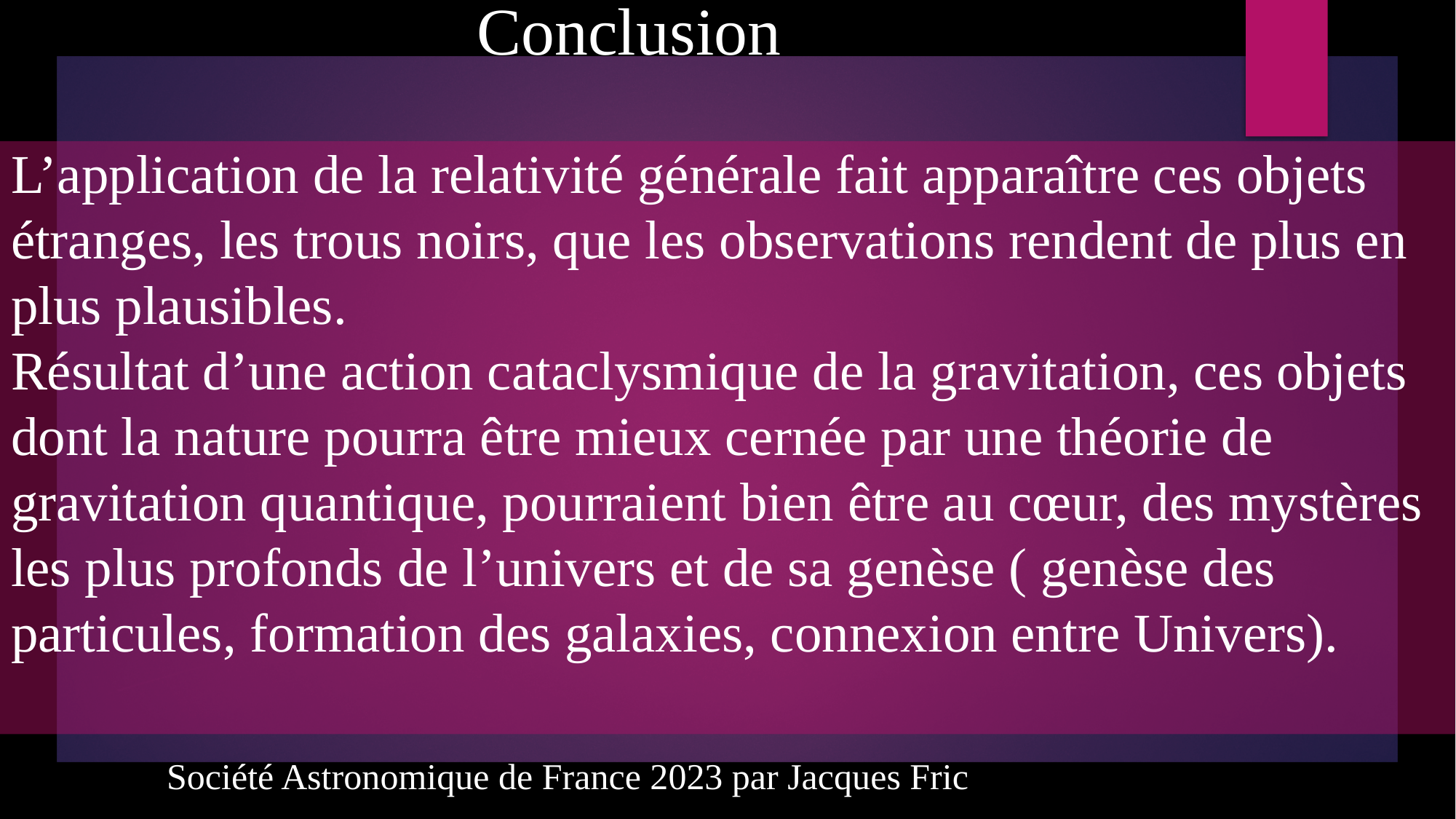

Conclusion
# L’application de la relativité générale fait apparaître ces objets étranges, les trous noirs, que les observations rendent de plus en plus plausibles. Résultat d’une action cataclysmique de la gravitation, ces objets dont la nature pourra être mieux cernée par une théorie de gravitation quantique, pourraient bien être au cœur, des mystères les plus profonds de l’univers et de sa genèse ( genèse des particules, formation des galaxies, connexion entre Univers).
Société Astronomique de France 2023 par Jacques Fric